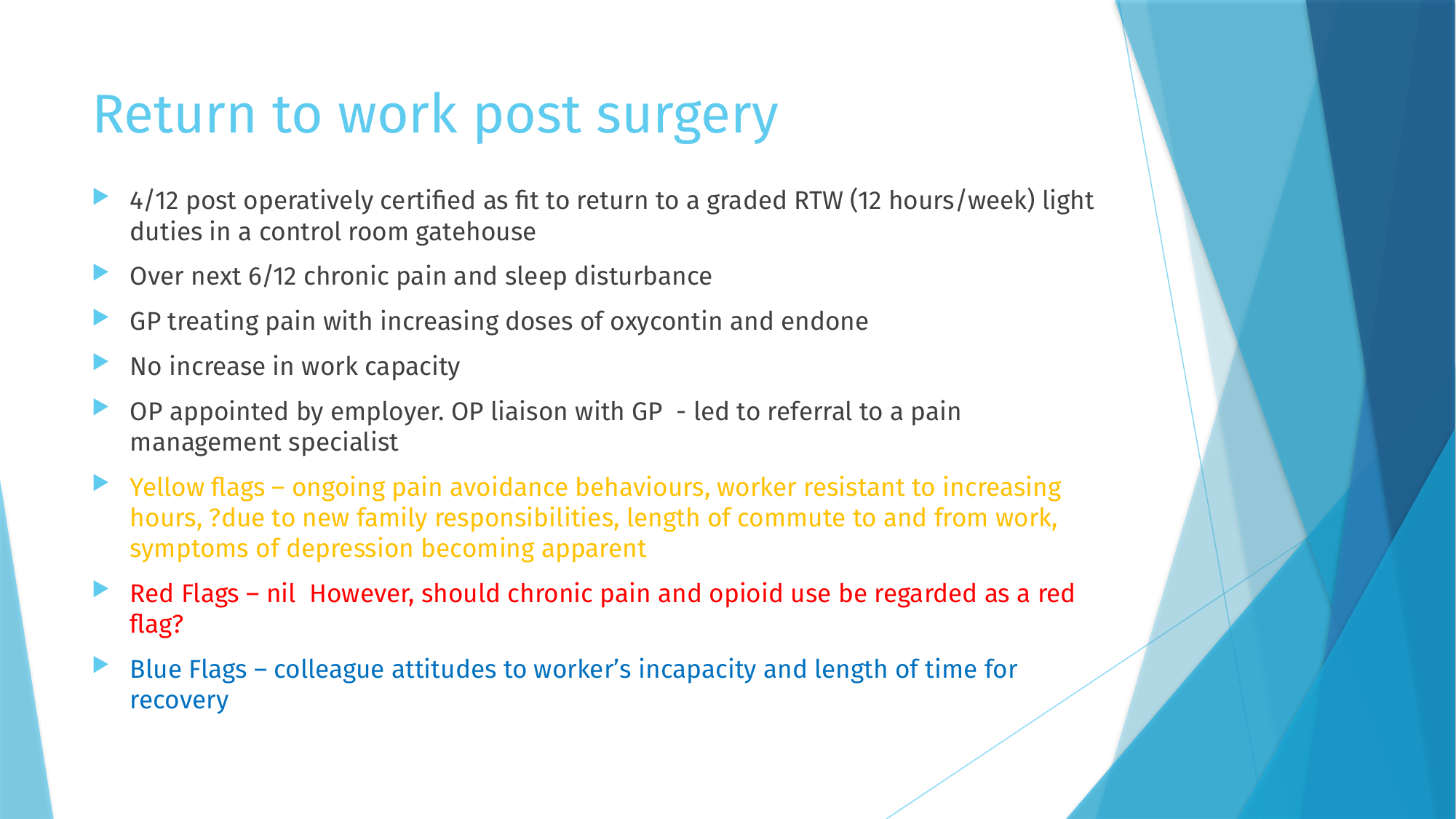

# Return to work post surgery
4/12 post operatively certified as fit to return to a graded RTW (12 hours/week) light duties in a control room gatehouse
Over next 6/12 chronic pain and sleep disturbance
GP treating pain with increasing doses of oxycontin and endone
No increase in work capacity
OP appointed by employer. OP liaison with GP  - led to referral to a pain management specialist
Yellow flags – ongoing pain avoidance behaviours, worker resistant to increasing hours, ?due to new family responsibilities, length of commute to and from work, symptoms of depression becoming apparent
Red Flags – nil  However, should chronic pain and opioid use be regarded as a red flag?
Blue Flags – colleague attitudes to worker’s incapacity and length of time for recovery